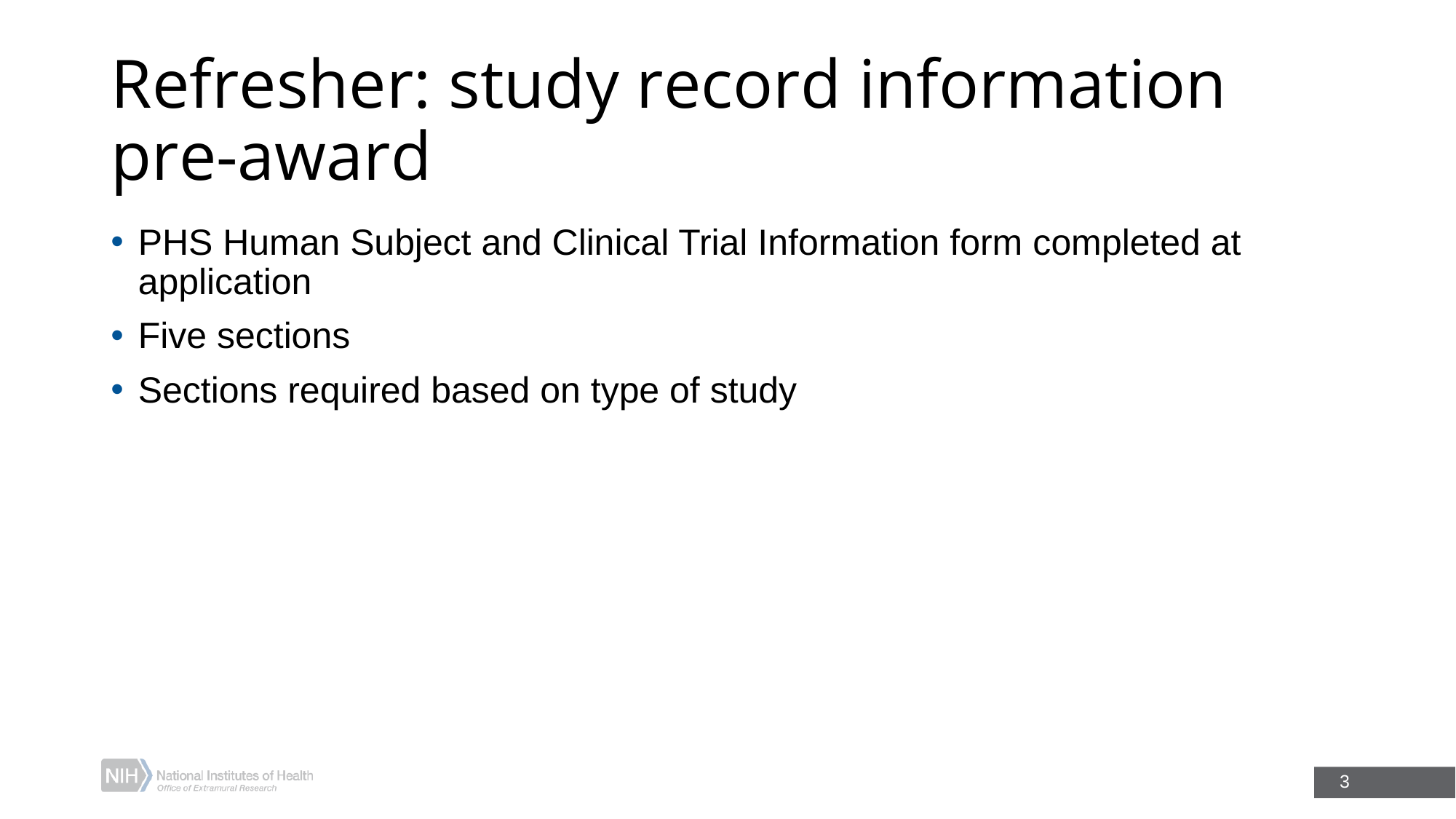

# Refresher: study record information pre-award
PHS Human Subject and Clinical Trial Information form completed at application
Five sections
Sections required based on type of study

3